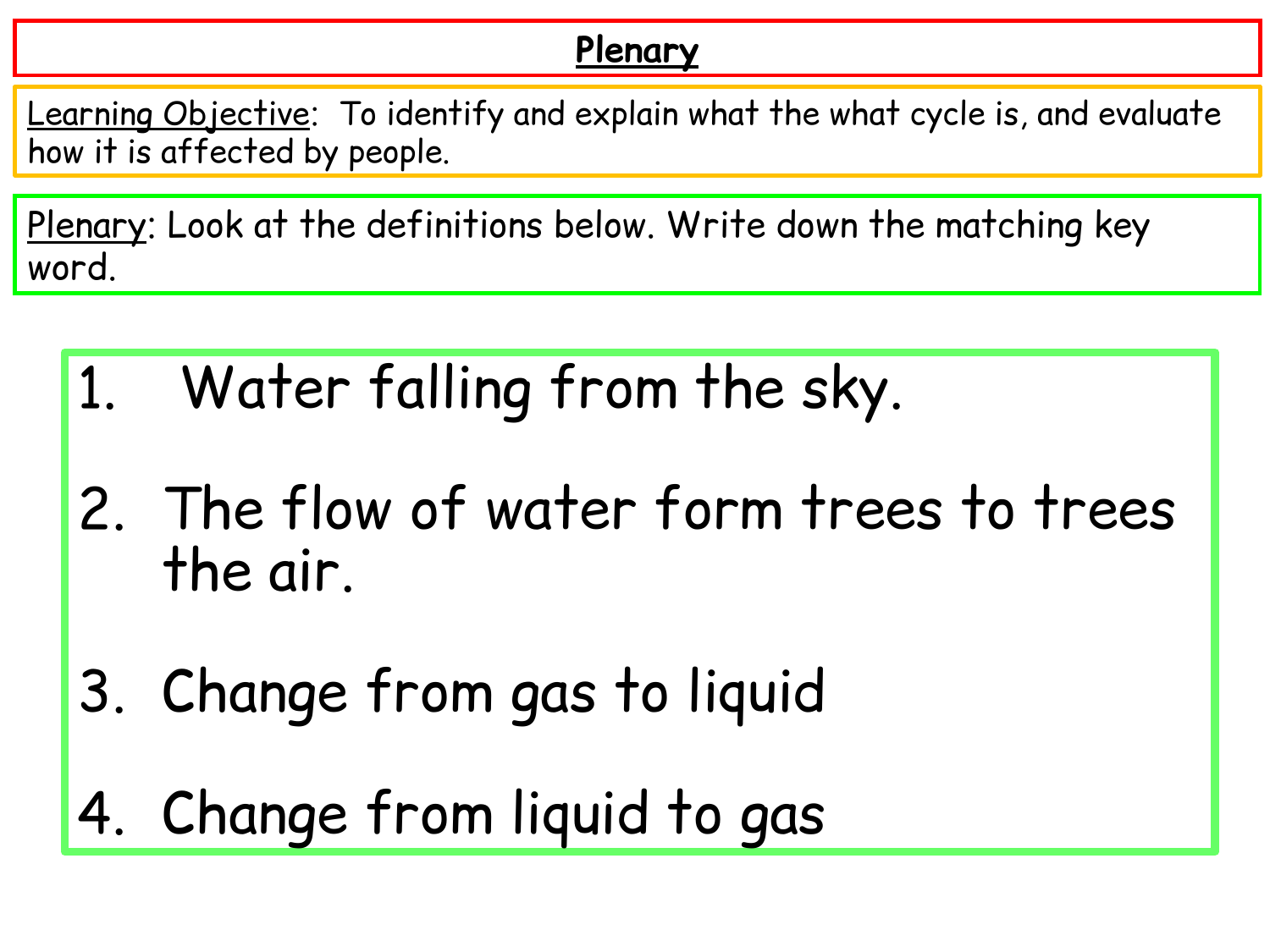

Plenary
Learning Objective:  To identify and explain what the what cycle is, and evaluate  how it is affected by people.
Plenary: Look at the definitions below. Write down the matching key word.
 Water falling from the sky.

The flow of water form trees to trees the air.

Change from gas to liquid

Change from liquid to gas